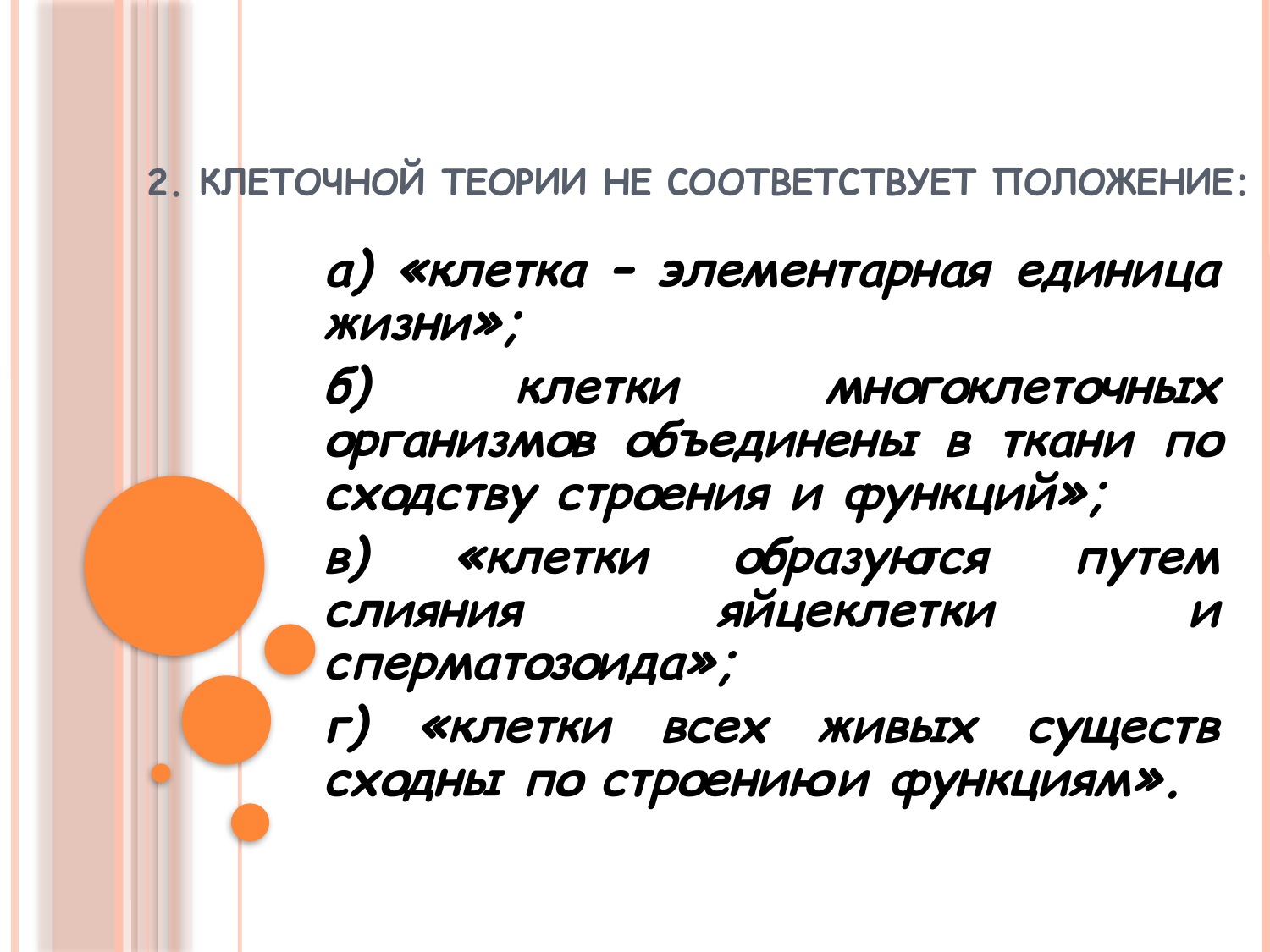

# 2. Клеточной теории не соответствует положение:
а) «клетка – элементарная единица жизни»;
б) клетки многоклеточных организмов объединены в ткани по сходству строения и функций»;
в) «клетки образуются путем слияния яйцеклетки и сперматозоида»;
г) «клетки всех живых существ сходны по строению и функциям».